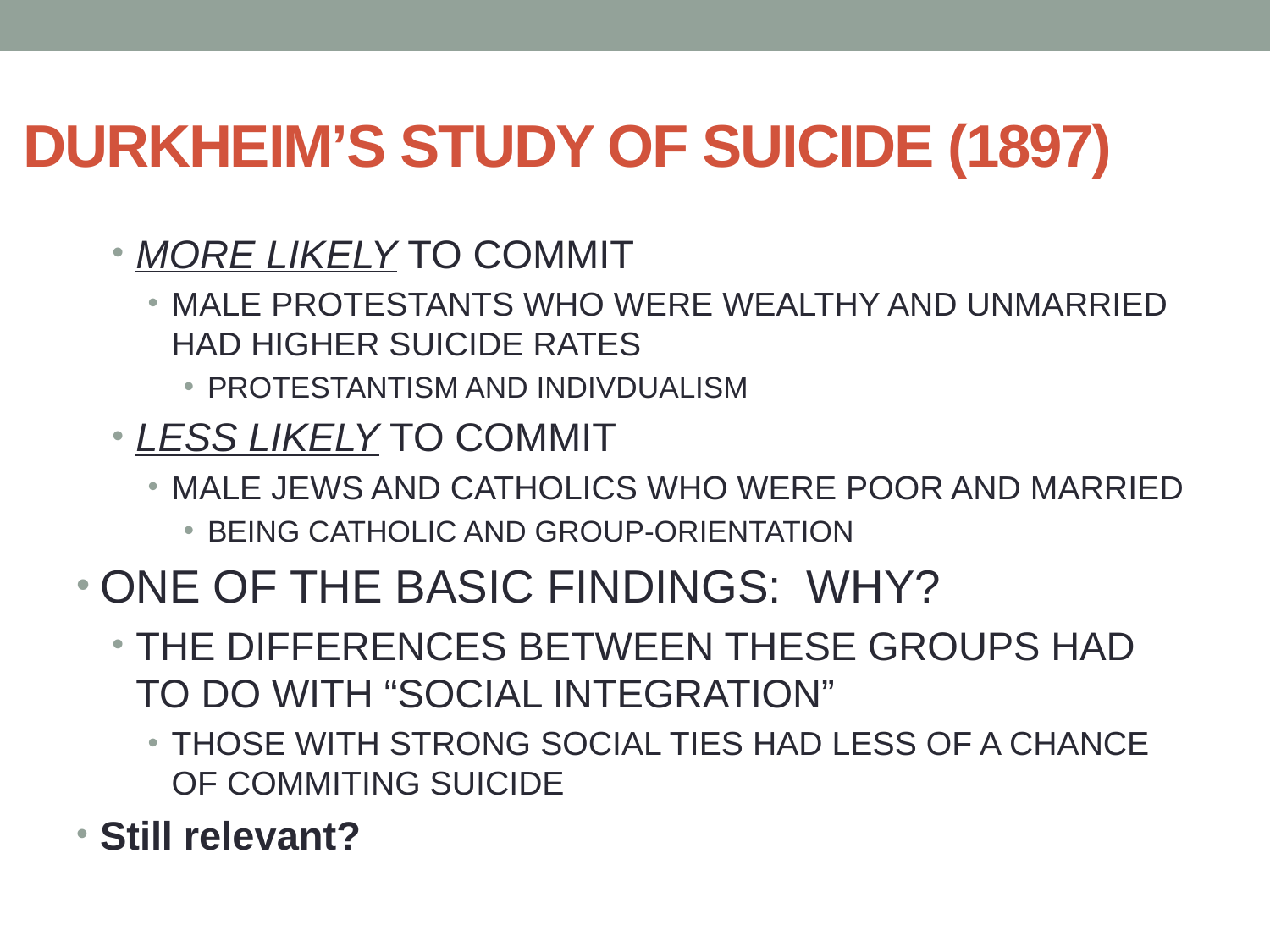

# DURKHEIM’S STUDY OF SUICIDE (1897)
MORE LIKELY TO COMMIT
MALE PROTESTANTS WHO WERE WEALTHY AND UNMARRIED HAD HIGHER SUICIDE RATES
PROTESTANTISM AND INDIVDUALISM
LESS LIKELY TO COMMIT
MALE JEWS AND CATHOLICS WHO WERE POOR AND MARRIED
BEING CATHOLIC AND GROUP-ORIENTATION
ONE OF THE BASIC FINDINGS:  WHY?
THE DIFFERENCES BETWEEN THESE GROUPS HAD TO DO WITH “SOCIAL INTEGRATION”
THOSE WITH STRONG SOCIAL TIES HAD LESS OF A CHANCE OF COMMITING SUICIDE
Still relevant?